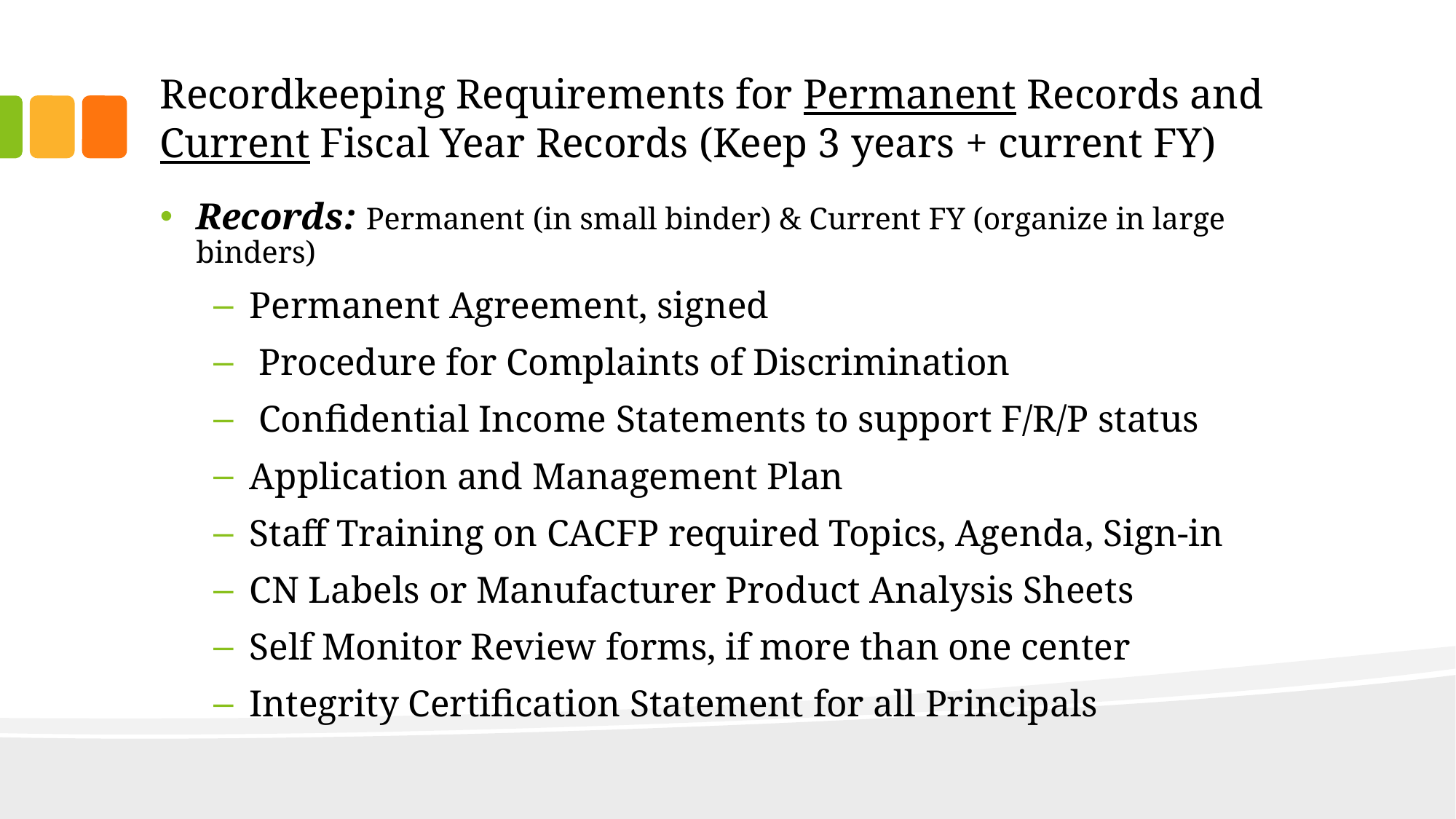

# Recordkeeping Requirements for Permanent Records and Current Fiscal Year Records (Keep 3 years + current FY)
Records: Permanent (in small binder) & Current FY (organize in large binders)
Permanent Agreement, signed
 Procedure for Complaints of Discrimination
 Confidential Income Statements to support F/R/P status
Application and Management Plan
Staff Training on CACFP required Topics, Agenda, Sign-in
CN Labels or Manufacturer Product Analysis Sheets
Self Monitor Review forms, if more than one center
Integrity Certification Statement for all Principals